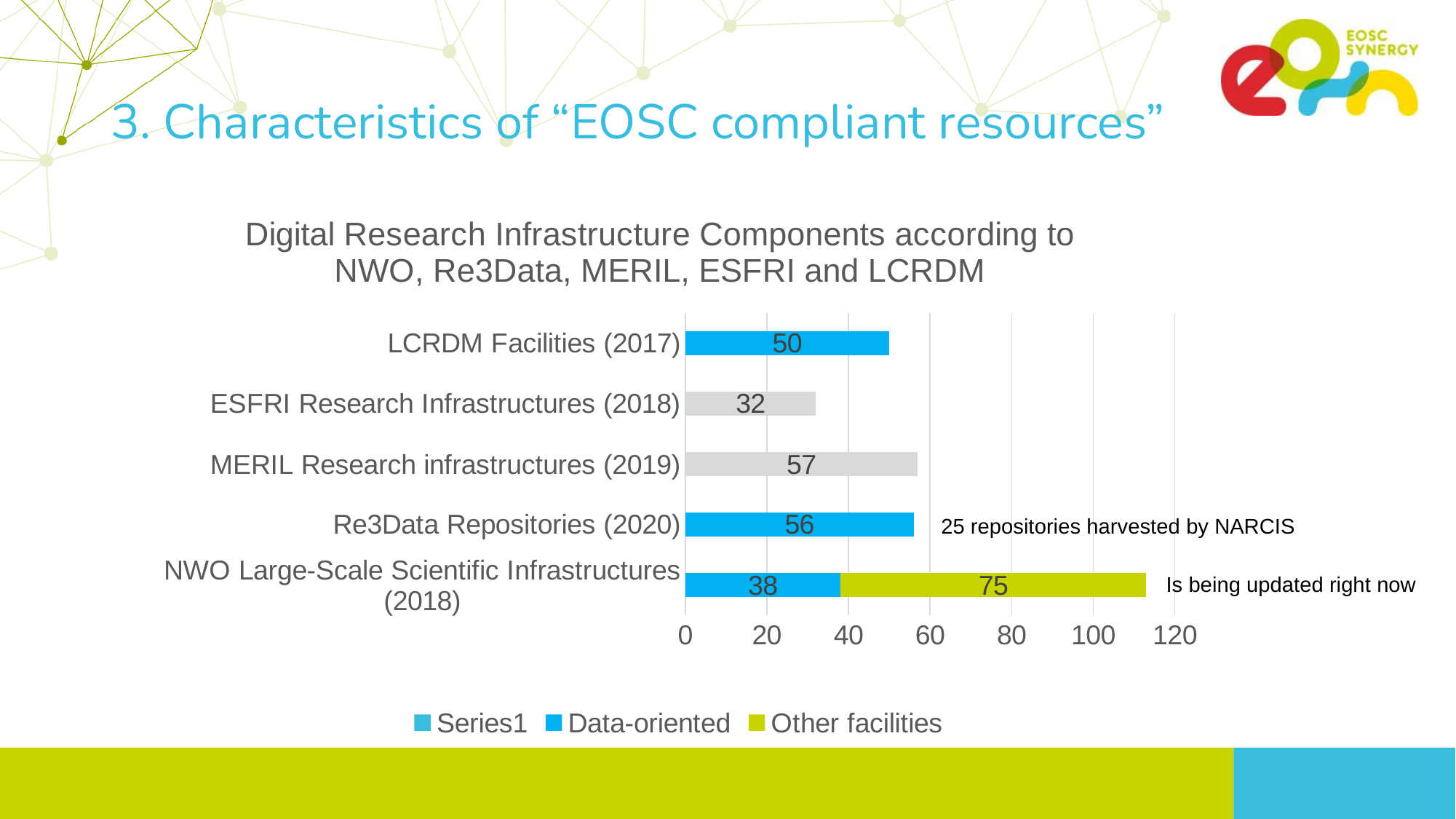

# 3. Characteristics of “EOSC compliant resources”

### Chart: Digital Research Infrastructure Components according to NWO, Re3Data, MERIL, ESFRI and LCRDM

| Category |  | Data-oriented | Other facilities | Not specified |
|---|---|---|---|---|
| NWO Large-Scale Scientific Infrastructures (2018) | 0.0 | 38.0 | 75.0 | None |
| Re3Data Repositories (2020) | 0.0 | 56.0 | 0.0 | None |
| MERIL Research infrastructures (2019) | 0.0 | None | None | 57.0 |
| ESFRI Research Infrastructures (2018) | 0.0 | None | None | 32.0 |
| LCRDM Facilities (2017) | 0.0 | 50.0 | 0.0 | None |
25 repositories harvested by NARCIS
Is being updated right now